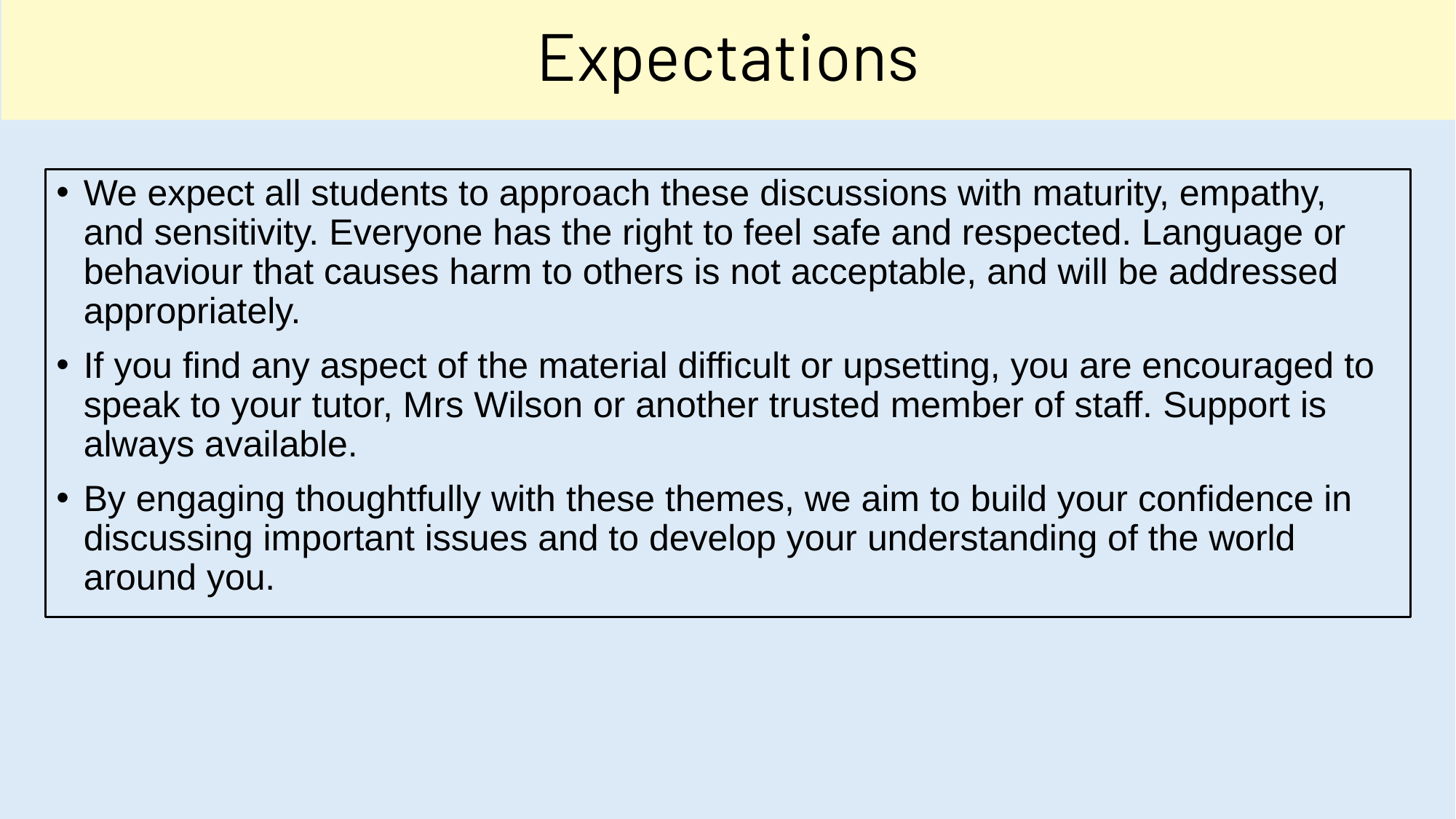

# Expectations
We expect all students to approach these discussions with maturity, empathy, and sensitivity. Everyone has the right to feel safe and respected. Language or behaviour that causes harm to others is not acceptable, and will be addressed appropriately.
If you find any aspect of the material difficult or upsetting, you are encouraged to speak to your tutor, Mrs Wilson or another trusted member of staff. Support is always available.
By engaging thoughtfully with these themes, we aim to build your confidence in discussing important issues and to develop your understanding of the world around you.